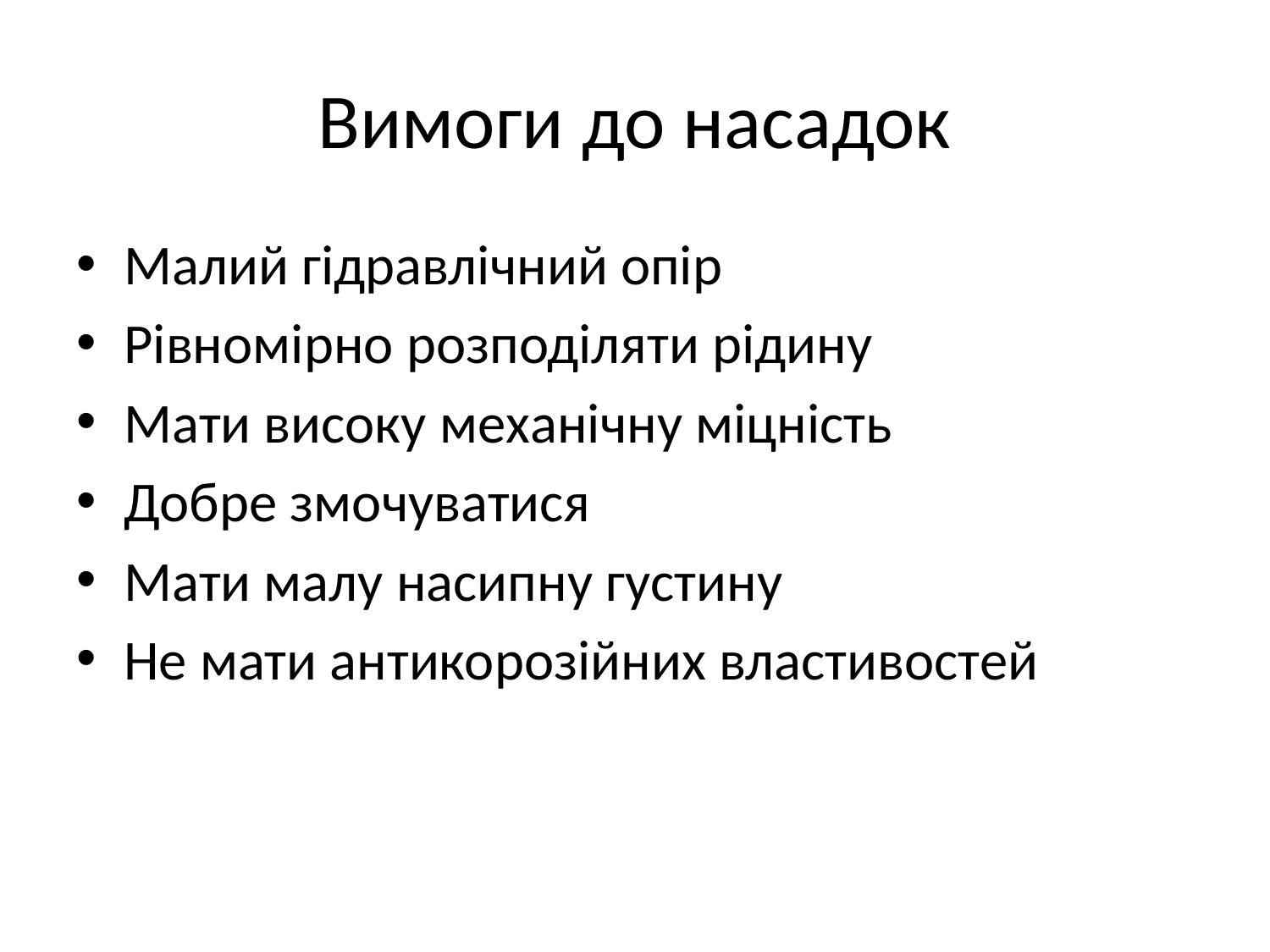

# Вимоги до насадок
Малий гідравлічний опір
Рівномірно розподіляти рідину
Мати високу механічну міцність
Добре змочуватися
Мати малу насипну густину
Не мати антикорозійних властивостей